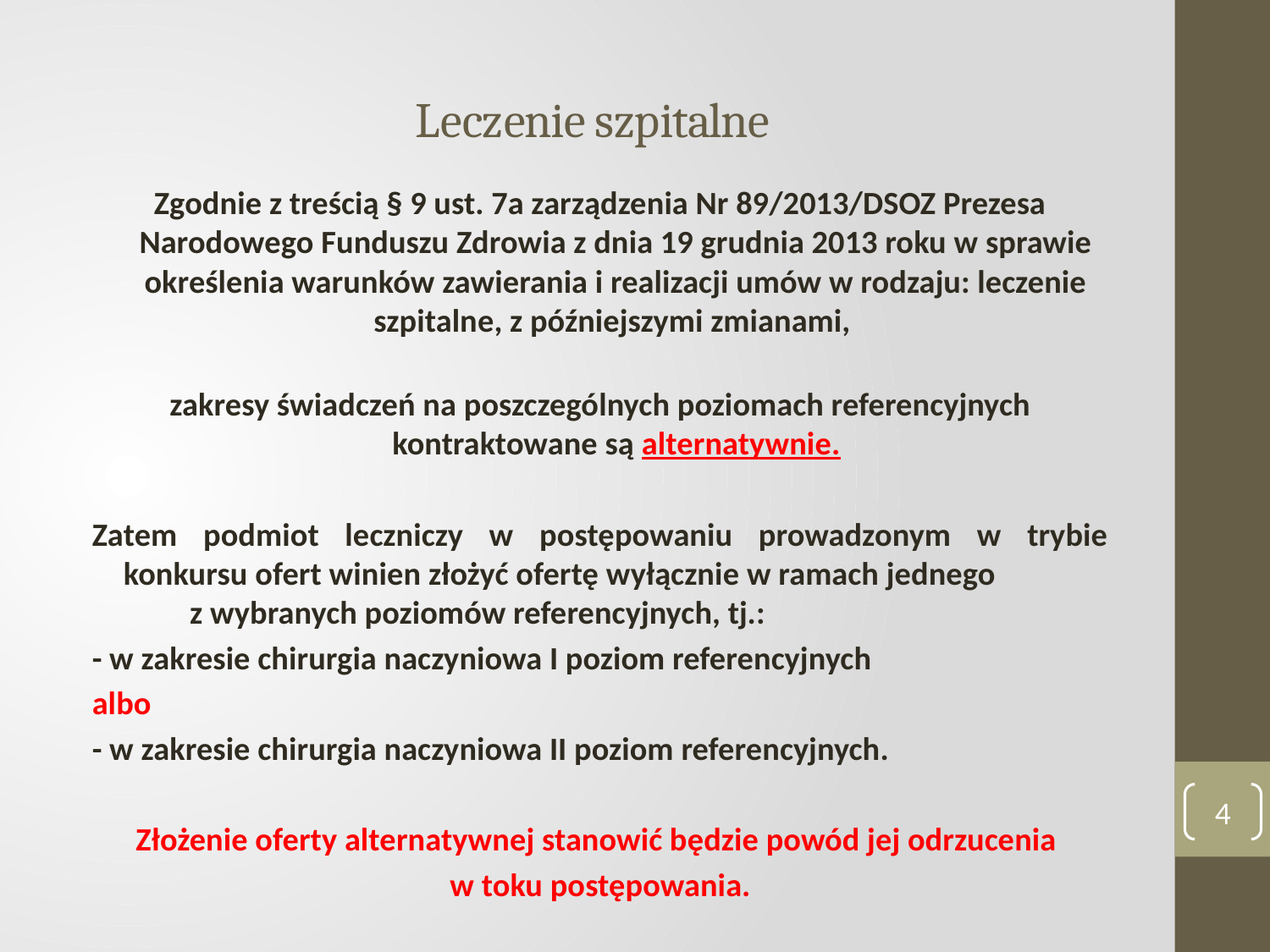

# Leczenie szpitalne
Zgodnie z treścią § 9 ust. 7a zarządzenia Nr 89/2013/DSOZ Prezesa Narodowego Funduszu Zdrowia z dnia 19 grudnia 2013 roku w sprawie określenia warunków zawierania i realizacji umów w rodzaju: leczenie szpitalne, z późniejszymi zmianami,
zakresy świadczeń na poszczególnych poziomach referencyjnych kontraktowane są alternatywnie.

Zatem podmiot leczniczy w postępowaniu prowadzonym w trybie konkursu ofert winien złożyć ofertę wyłącznie w ramach jednego                         z wybranych poziomów referencyjnych, tj.:
- w zakresie chirurgia naczyniowa I poziom referencyjnych
albo
- w zakresie chirurgia naczyniowa II poziom referencyjnych.

Złożenie oferty alternatywnej stanowić będzie powód jej odrzucenia
w toku postępowania.

4